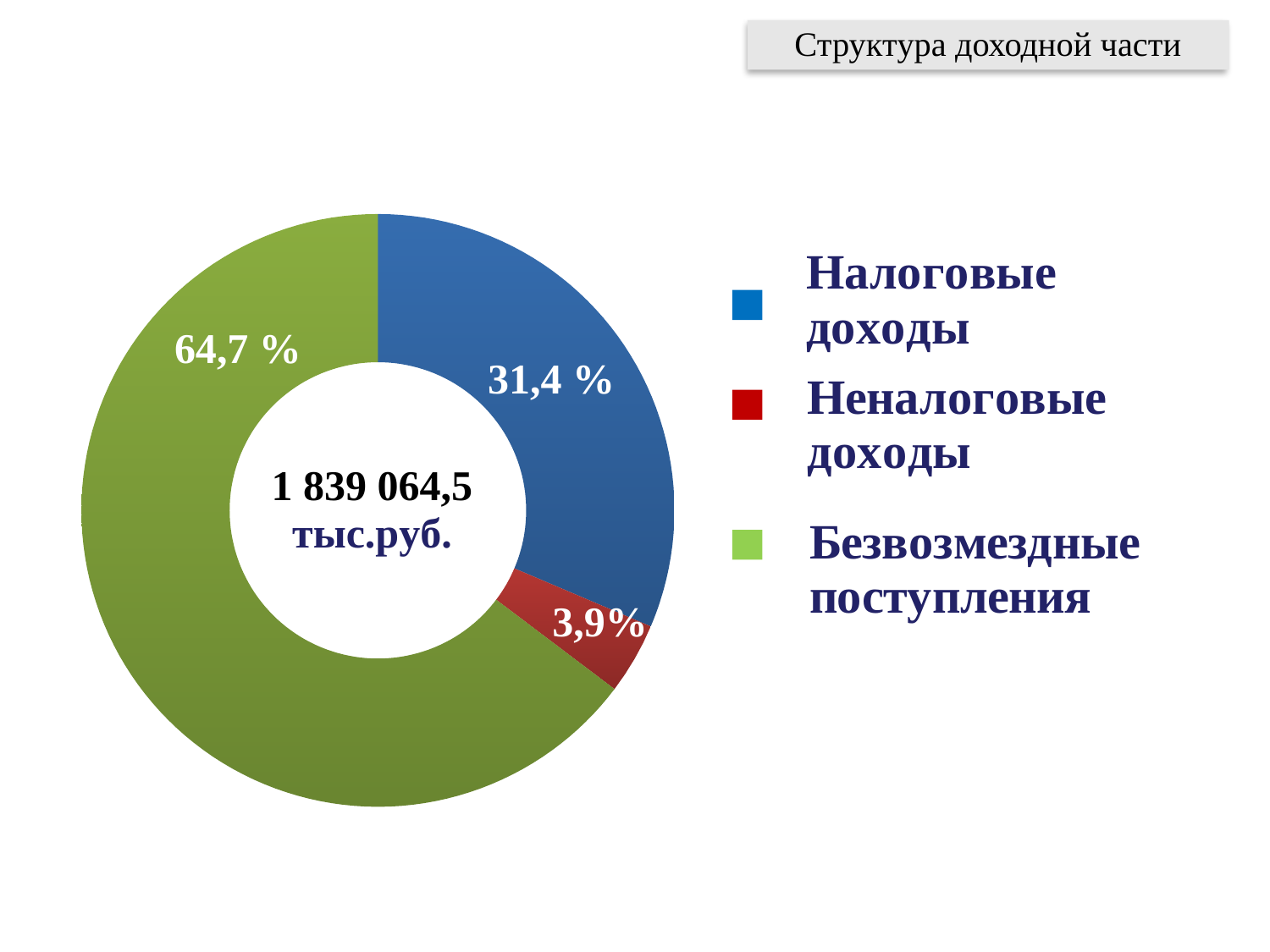

Структура доходной части

### Chart

| Category | Столбец1 |
|---|---|
|  | 31.4 |
|  | 3.9 |
|  | 64.7 |
|  | None |
|  | None |
|  | None |
|  | None |
|  | None |
|  | None |